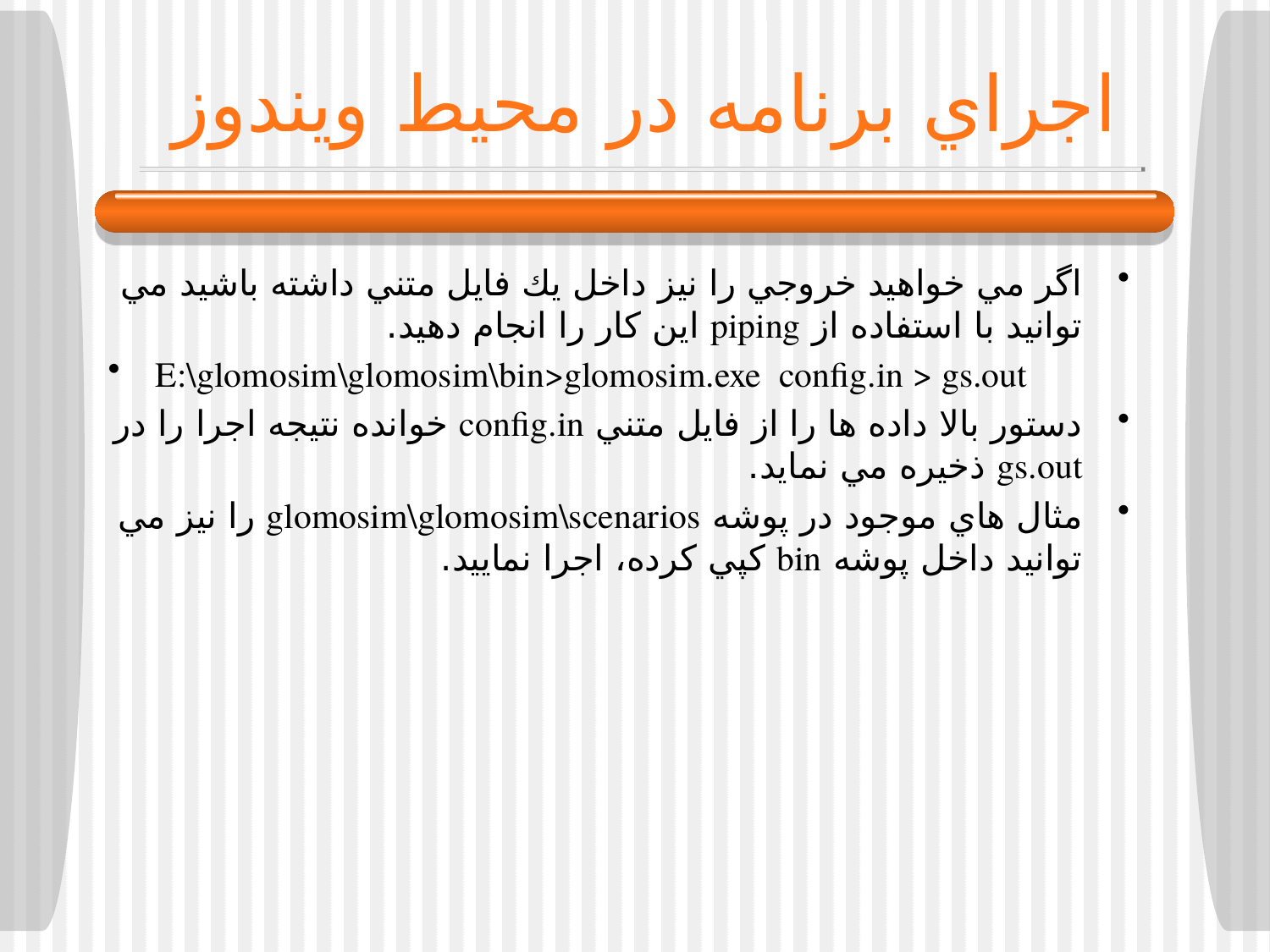

# اجراي برنامه در محيط ويندوز
اگر مي خواهيد خروجي را نيز داخل يك فايل متني داشته باشيد مي توانيد با استفاده از piping اين كار را انجام دهيد.
E:\glomosim\glomosim\bin>glomosim.exe  config.in > gs.out
دستور بالا داده ها را از فايل متني config.in خوانده نتيجه اجرا را در gs.out ذخيره مي نمايد.
مثال هاي موجود در پوشه glomosim\glomosim\scenarios را نيز مي توانيد داخل پوشه bin كپي كرده، اجرا نماييد.